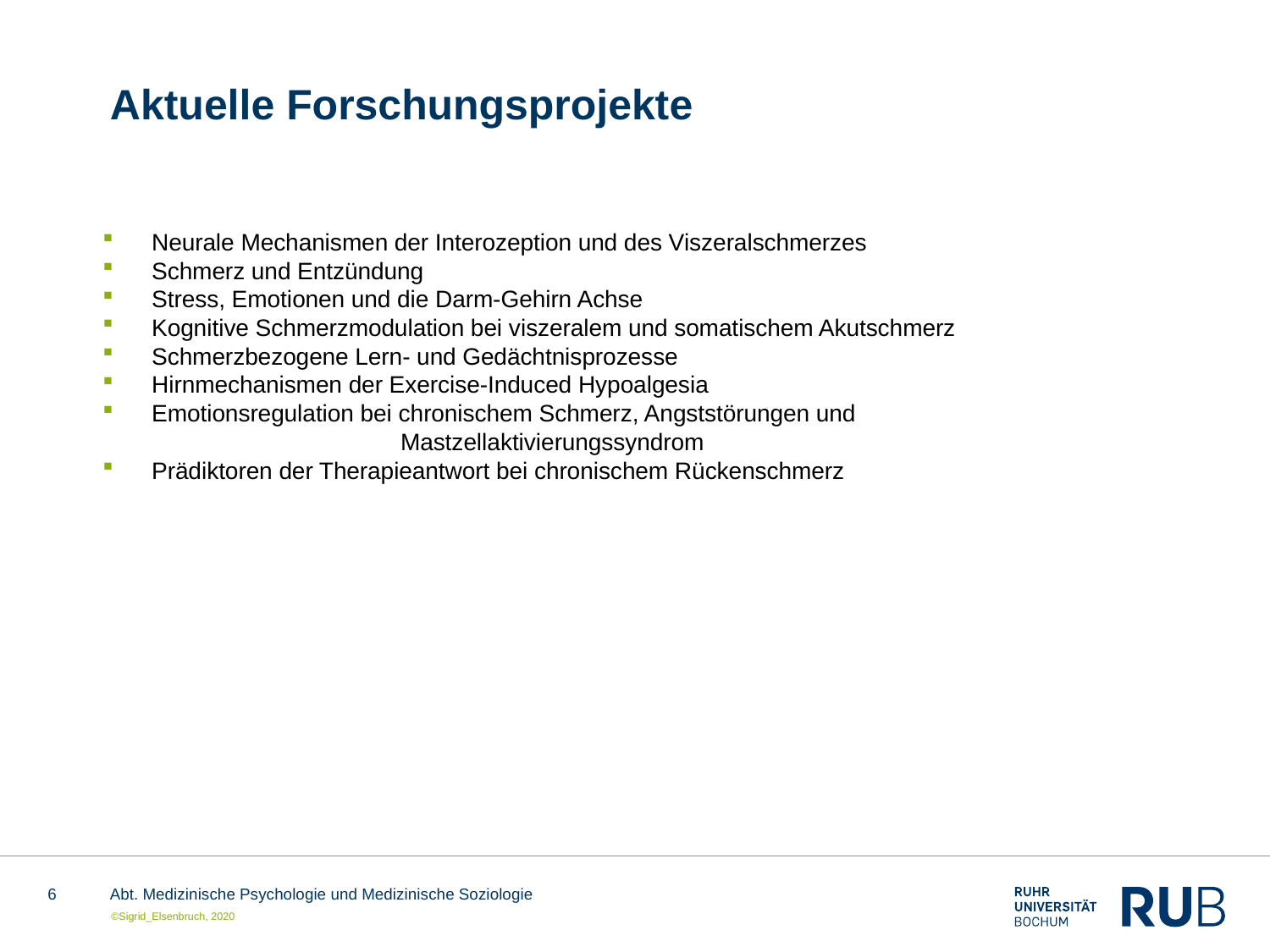

# Aktuelle Forschungsprojekte

Neurale Mechanismen der Interozeption und des Viszeralschmerzes
Schmerz und Entzündung
Stress, Emotionen und die Darm-Gehirn Achse
Kognitive Schmerzmodulation bei viszeralem und somatischem Akutschmerz
Schmerzbezogene Lern- und Gedächtnisprozesse
Hirnmechanismen der Exercise-Induced Hypoalgesia
Emotionsregulation bei chronischem Schmerz, Angststörungen und                                                            Mastzellaktivierungssyndrom
Prädiktoren der Therapieantwort bei chronischem Rückenschmerz

6
Abt. Medizinische Psychologie und Medizinische Soziologie